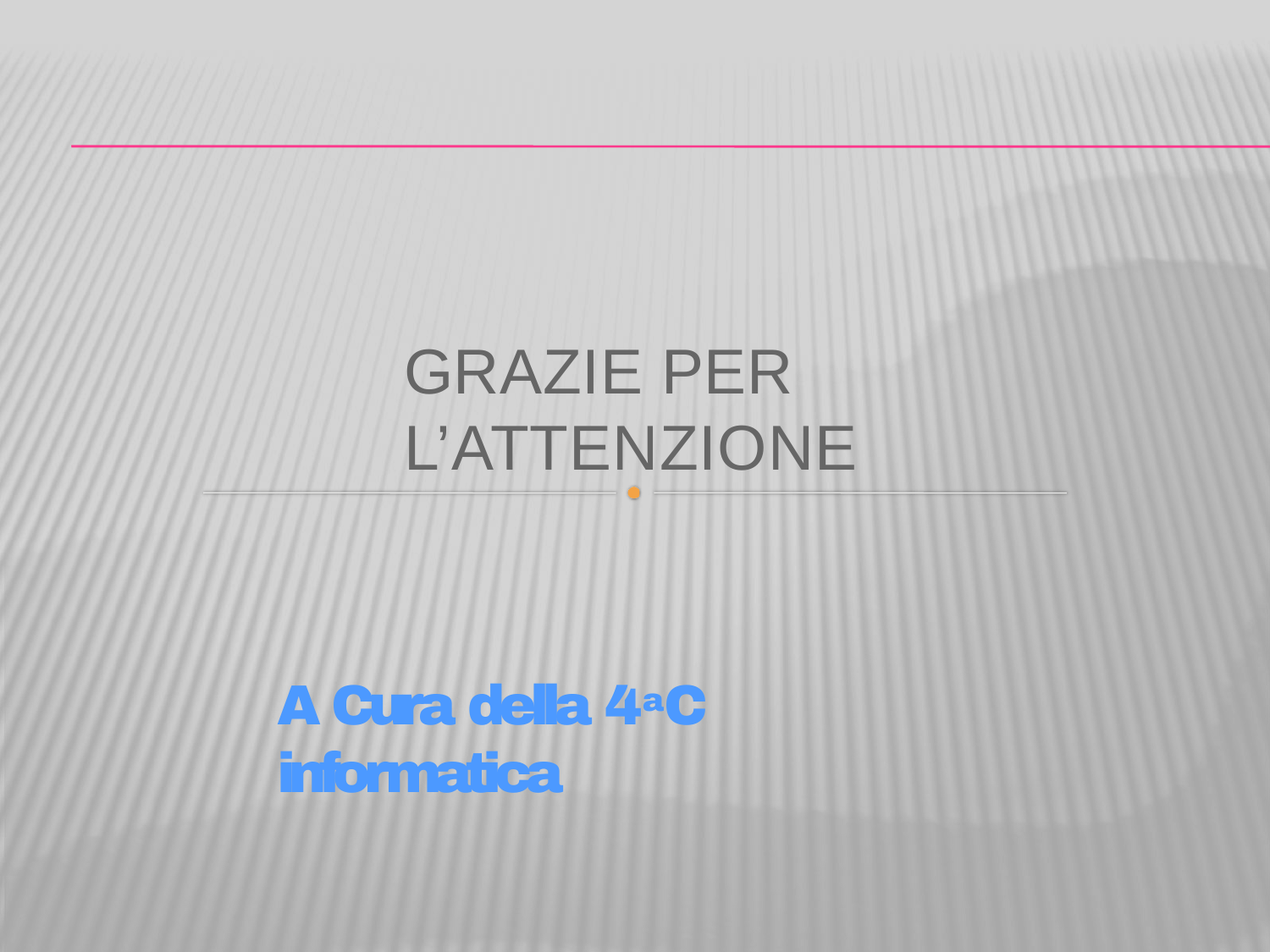

# Grazie per l’attenzione

A Cura della 4aC informatica